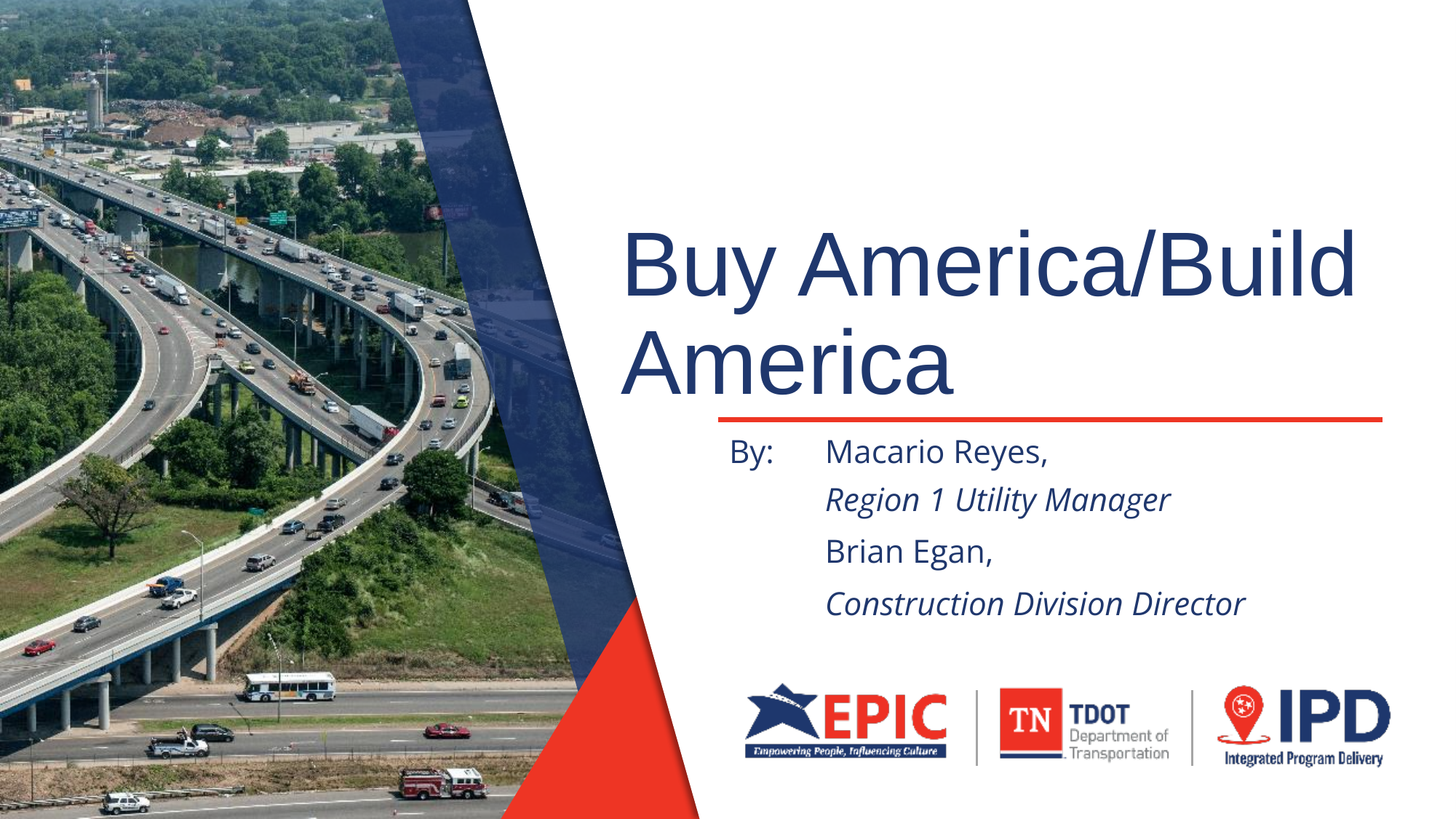

# Buy America/Build America
By: 	Macario Reyes,
	Region 1 Utility Manager
	Brian Egan,
	Construction Division Director